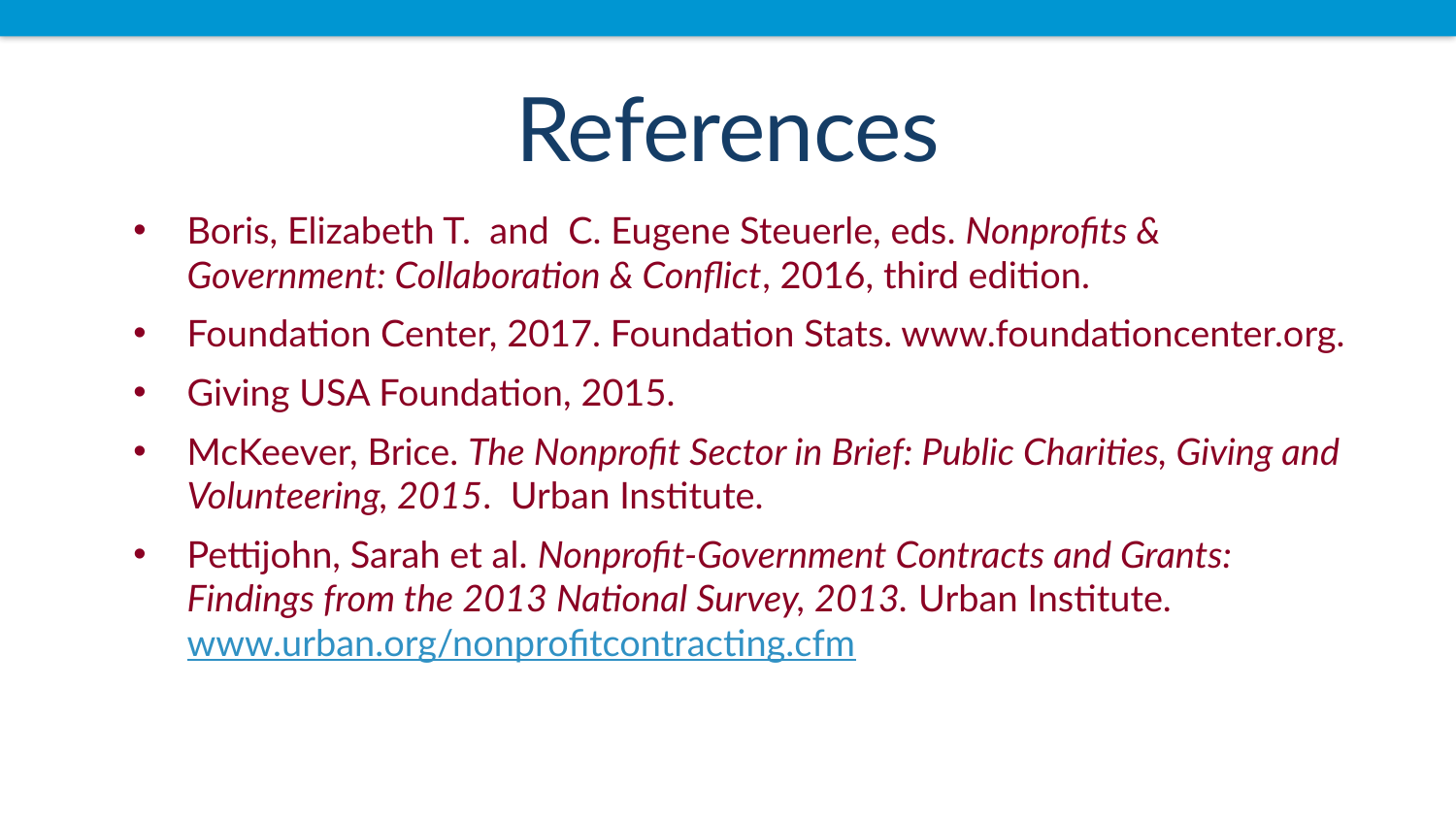

# References
Boris, Elizabeth T.  and  C. Eugene Steuerle, eds. Nonprofits & Government: Collaboration & Conflict, 2016, third edition.
Foundation Center, 2017. Foundation Stats. www.foundationcenter.org.
Giving USA Foundation, 2015.
McKeever, Brice. The Nonprofit Sector in Brief: Public Charities, Giving and Volunteering, 2015.  Urban Institute.
Pettijohn, Sarah et al. Nonprofit-Government Contracts and Grants: Findings from the 2013 National Survey, 2013. Urban Institute.   www.urban.org/nonprofitcontracting.cfm